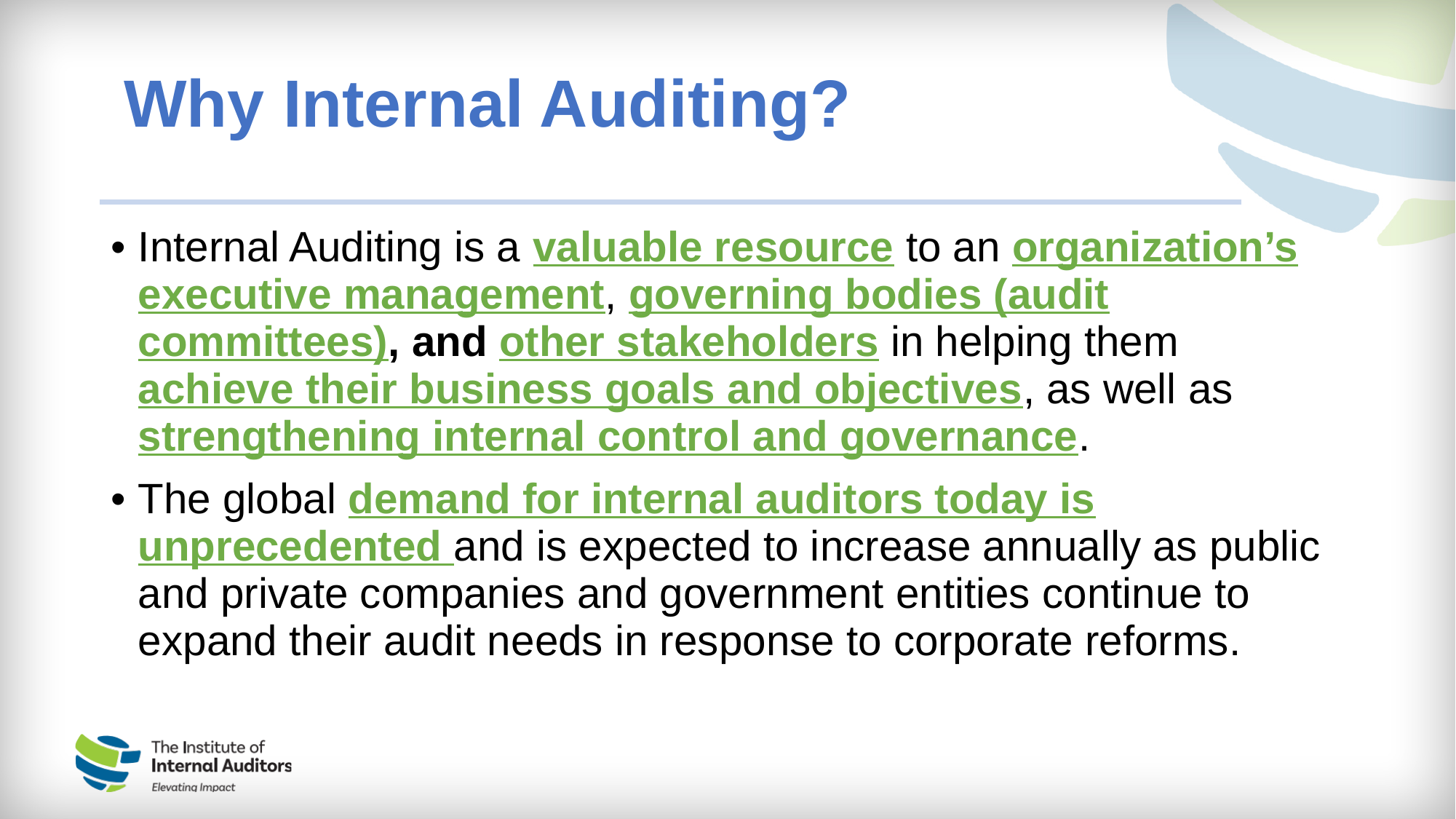

# Why Internal Auditing?
Internal Auditing is a valuable resource to an organization’s executive management, governing bodies (audit committees), and other stakeholders in helping them achieve their business goals and objectives, as well as strengthening internal control and governance.
The global demand for internal auditors today is unprecedented and is expected to increase annually as public and private companies and government entities continue to expand their audit needs in response to corporate reforms.